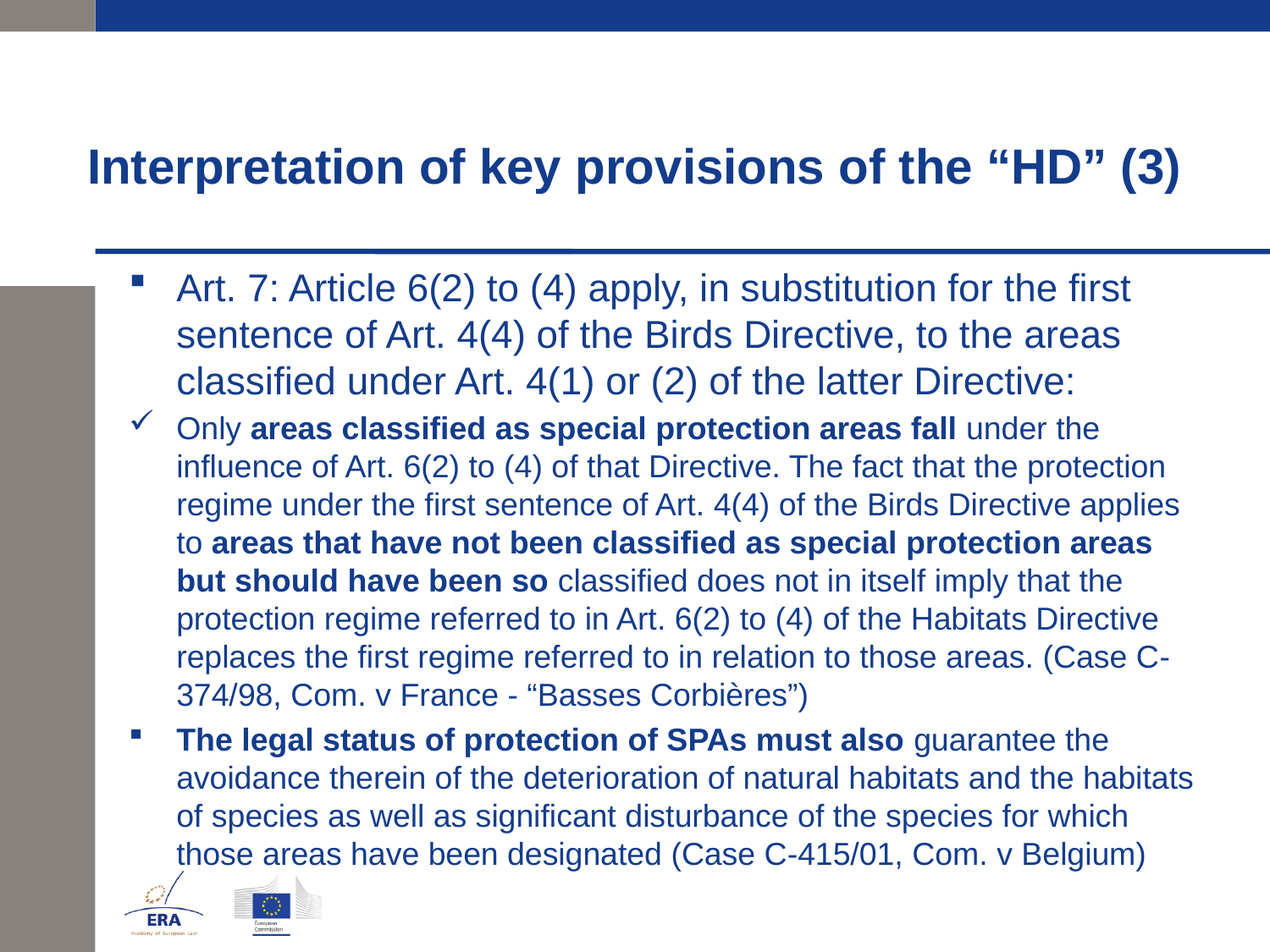

# Interpretation of key provisions of the “HD” (3)
Art. 7: Article 6(2) to (4) apply, in substitution for the first sentence of Art. 4(4) of the Birds Directive, to the areas classified under Art. 4(1) or (2) of the latter Directive:
Only areas classified as special protection areas fall under the influence of Art. 6(2) to (4) of that Directive. The fact that the protection regime under the first sentence of Art. 4(4) of the Birds Directive applies to areas that have not been classified as special protection areas but should have been so classified does not in itself imply that the protection regime referred to in Art. 6(2) to (4) of the Habitats Directive replaces the first regime referred to in relation to those areas. (Case C-374/98, Com. v France - “Basses Corbières”)
The legal status of protection of SPAs must also guarantee the avoidance therein of the deterioration of natural habitats and the habitats of species as well as significant disturbance of the species for which those areas have been designated (Case C-415/01, Com. v Belgium)